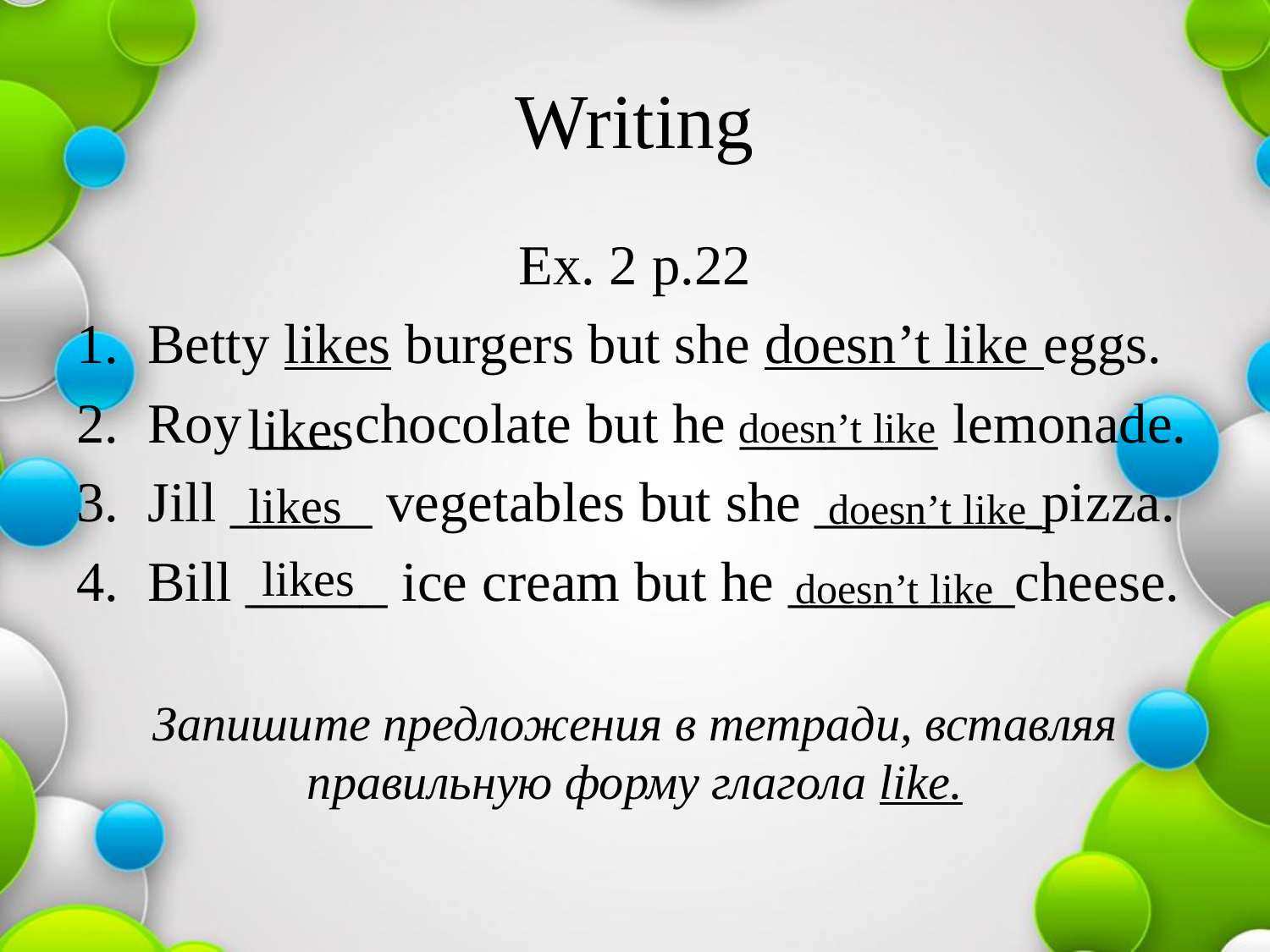

# Writing
Ex. 2 p.22
Betty likes burgers but she doesn’t like eggs.
Roy ___ chocolate but he _______ lemonade.
Jill _____ vegetables but she ________pizza.
Bill _____ ice cream but he ________cheese.

Запишите предложения в тетради, вставляя правильную форму глагола like.
likes
doesn’t like
likes
doesn’t like_
likes
doesn’t like